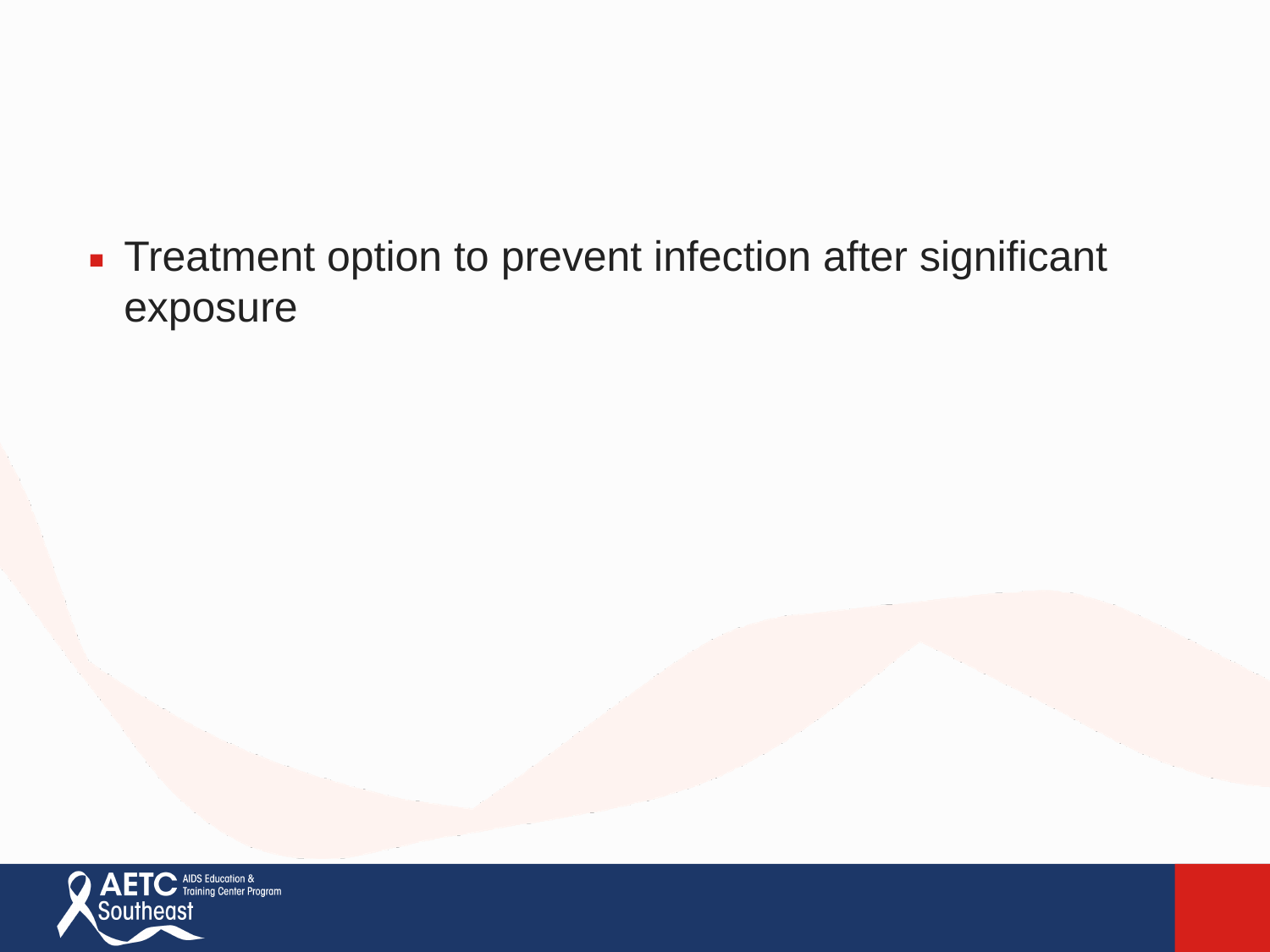

#
Treatment option to prevent infection after significant exposure